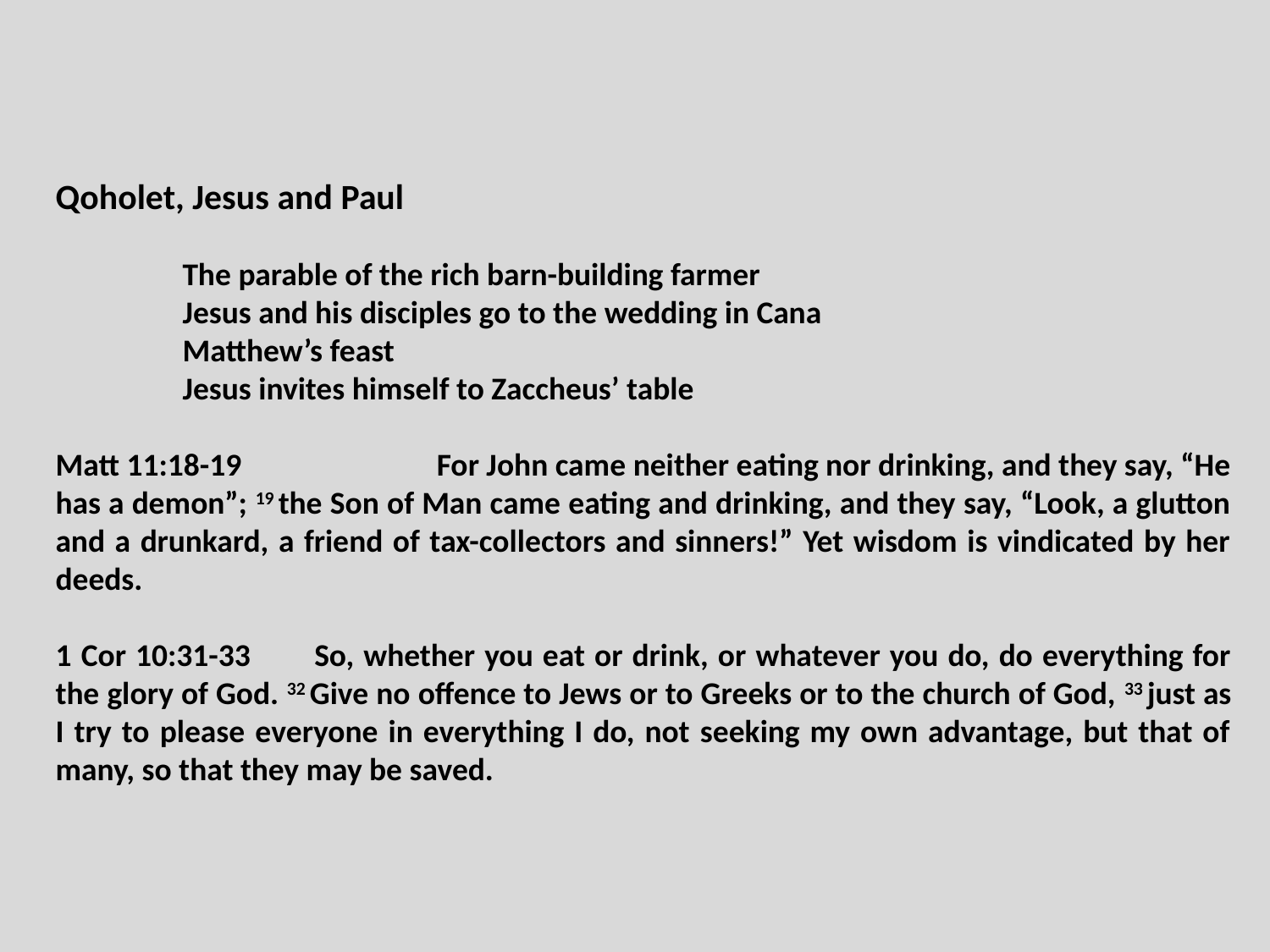

Qoholet, Jesus and Paul

	The parable of the rich barn-building farmer
	Jesus and his disciples go to the wedding in Cana
	Matthew’s feast
	Jesus invites himself to Zaccheus’ table

Matt 11:18-19		For John came neither eating nor drinking, and they say, “He has a demon”; 19 the Son of Man came eating and drinking, and they say, “Look, a glutton and a drunkard, a friend of tax-collectors and sinners!” Yet wisdom is vindicated by her deeds.

1 Cor 10:31-33	So, whether you eat or drink, or whatever you do, do everything for the glory of God. 32 Give no offence to Jews or to Greeks or to the church of God, 33 just as I try to please everyone in everything I do, not seeking my own advantage, but that of many, so that they may be saved.